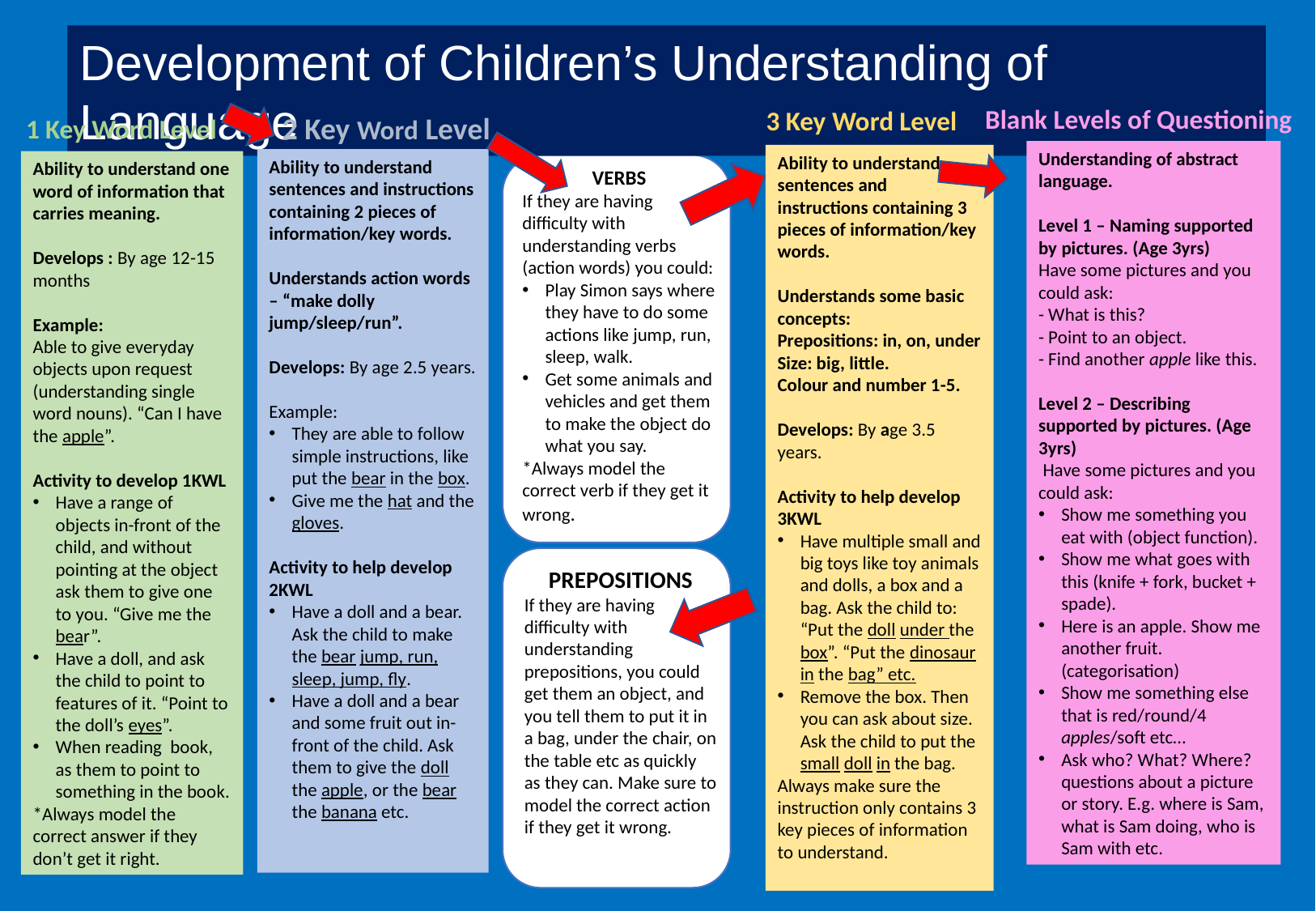

Development of Children’s Understanding of Language
Blank Levels of Questioning
3 Key Word Level
2 Key Word Level

1 Key Word Level
Understanding of abstract language.

Level 1 – Naming supported by pictures. (Age 3yrs)
Have some pictures and you could ask:
- What is this?
- Point to an object.
- Find another apple like this.

Level 2 – Describing supported by pictures. (Age 3yrs)
 Have some pictures and you could ask:
Show me something you eat with (object function).
Show me what goes with this (knife + fork, bucket + spade).
Here is an apple. Show me another fruit. (categorisation)
Show me something else that is red/round/4 apples/soft etc…
Ask who? What? Where? questions about a picture or story. E.g. where is Sam, what is Sam doing, who is Sam with etc.

Ability to understand sentences and instructions containing 3 pieces of information/key words.

Understands some basic concepts:
Prepositions: in, on, under
Size: big, little.
Colour and number 1-5.

Develops: By age 3.5 years.

Activity to help develop 3KWL
Have multiple small and big toys like toy animals and dolls, a box and a bag. Ask the child to: “Put the doll under the box”. “Put the dinosaur in the bag” etc.
Remove the box. Then you can ask about size. Ask the child to put the small doll in the bag.
Always make sure the instruction only contains 3 key pieces of information to understand.

Ability to understand sentences and instructions containing 2 pieces of information/key words.

Understands action words – “make dolly jump/sleep/run”.

Develops: By age 2.5 years.

Example:
They are able to follow simple instructions, like put the bear in the box.
Give me the hat and the gloves.

Activity to help develop 2KWL
Have a doll and a bear. Ask the child to make the bear jump, run, sleep, jump, fly.
Have a doll and a bear and some fruit out in-front of the child. Ask them to give the doll the apple, or the bear the banana etc.

Ability to understand one word of information that carries meaning.

Develops : By age 12-15 months

Example:
Able to give everyday objects upon request (understanding single word nouns). “Can I have the apple”.

Activity to develop 1KWL
Have a range of objects in-front of the child, and without pointing at the object ask them to give one to you. “Give me the bear”.
Have a doll, and ask the child to point to features of it. “Point to the doll’s eyes”.
When reading  book, as them to point to something in the book.
*Always model the correct answer if they don’t get it right.

VERBS
If they are having difficulty with understanding verbs (action words) you could:
Play Simon says where they have to do some actions like jump, run, sleep, walk.
Get some animals and vehicles and get them to make the object do what you say.
*Always model the correct verb if they get it wrong.

PREPOSITIONS
If they are having difficulty with understanding prepositions, you could get them an object, and you tell them to put it in a bag, under the chair, on the table etc as quickly as they can. Make sure to model the correct action if they get it wrong.